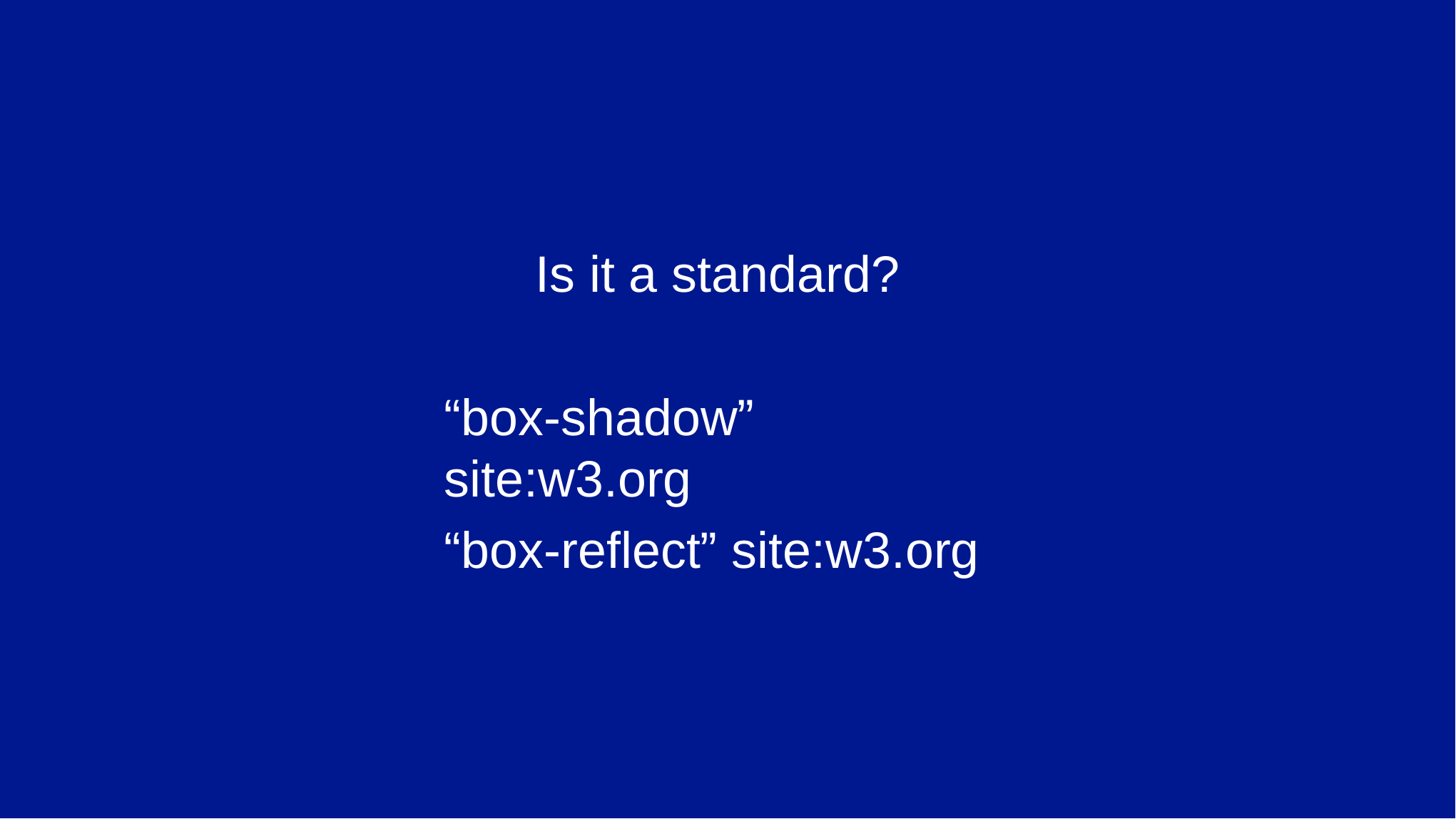

Is it a standard?

“box-shadow” site:w3.org
“box-reflect” site:w3.org